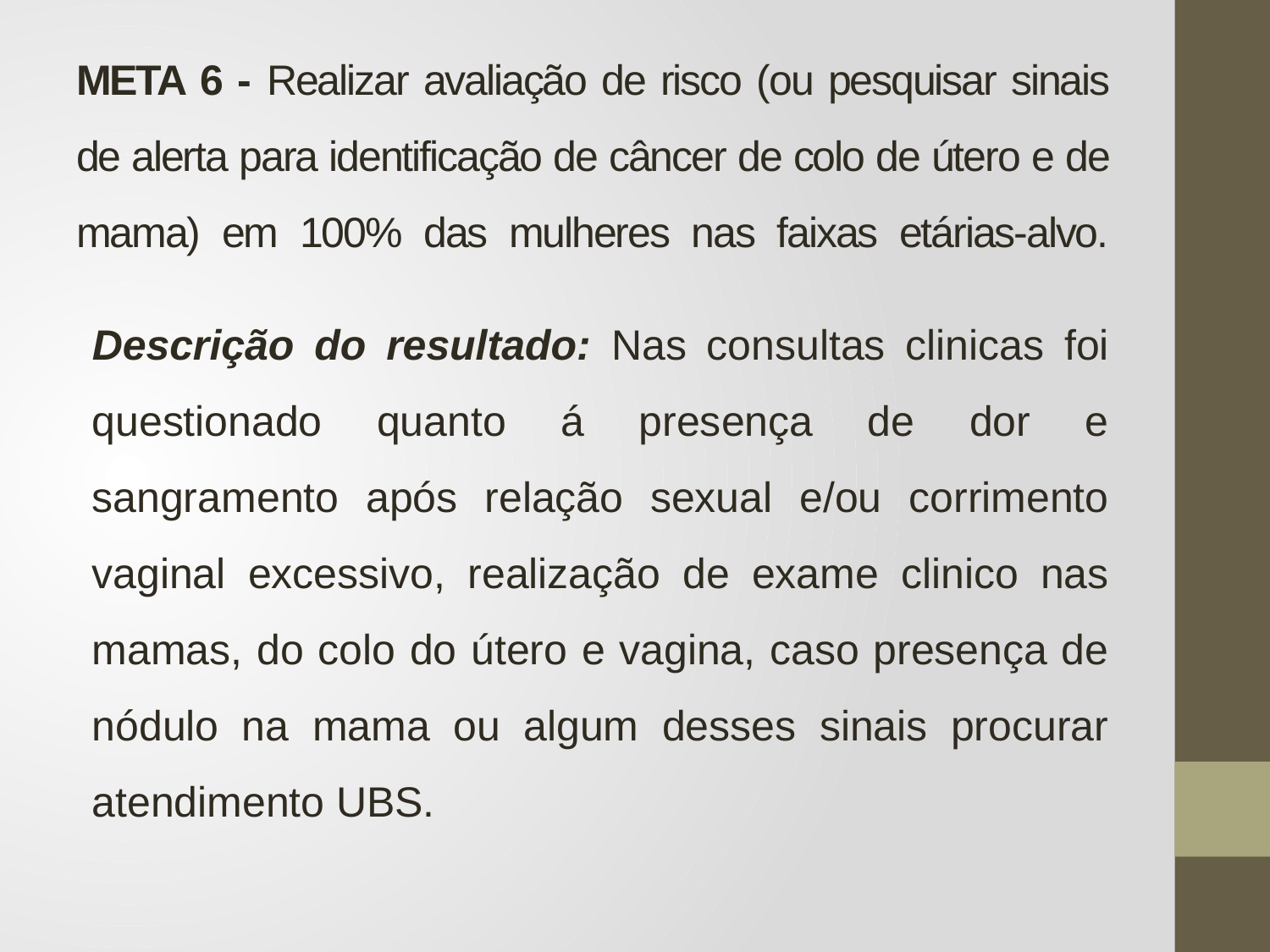

# META 6 - Realizar avaliação de risco (ou pesquisar sinais de alerta para identificação de câncer de colo de útero e de mama) em 100% das mulheres nas faixas etárias-alvo.
Descrição do resultado: Nas consultas clinicas foi questionado quanto á presença de dor e sangramento após relação sexual e/ou corrimento vaginal excessivo, realização de exame clinico nas mamas, do colo do útero e vagina, caso presença de nódulo na mama ou algum desses sinais procurar atendimento UBS.